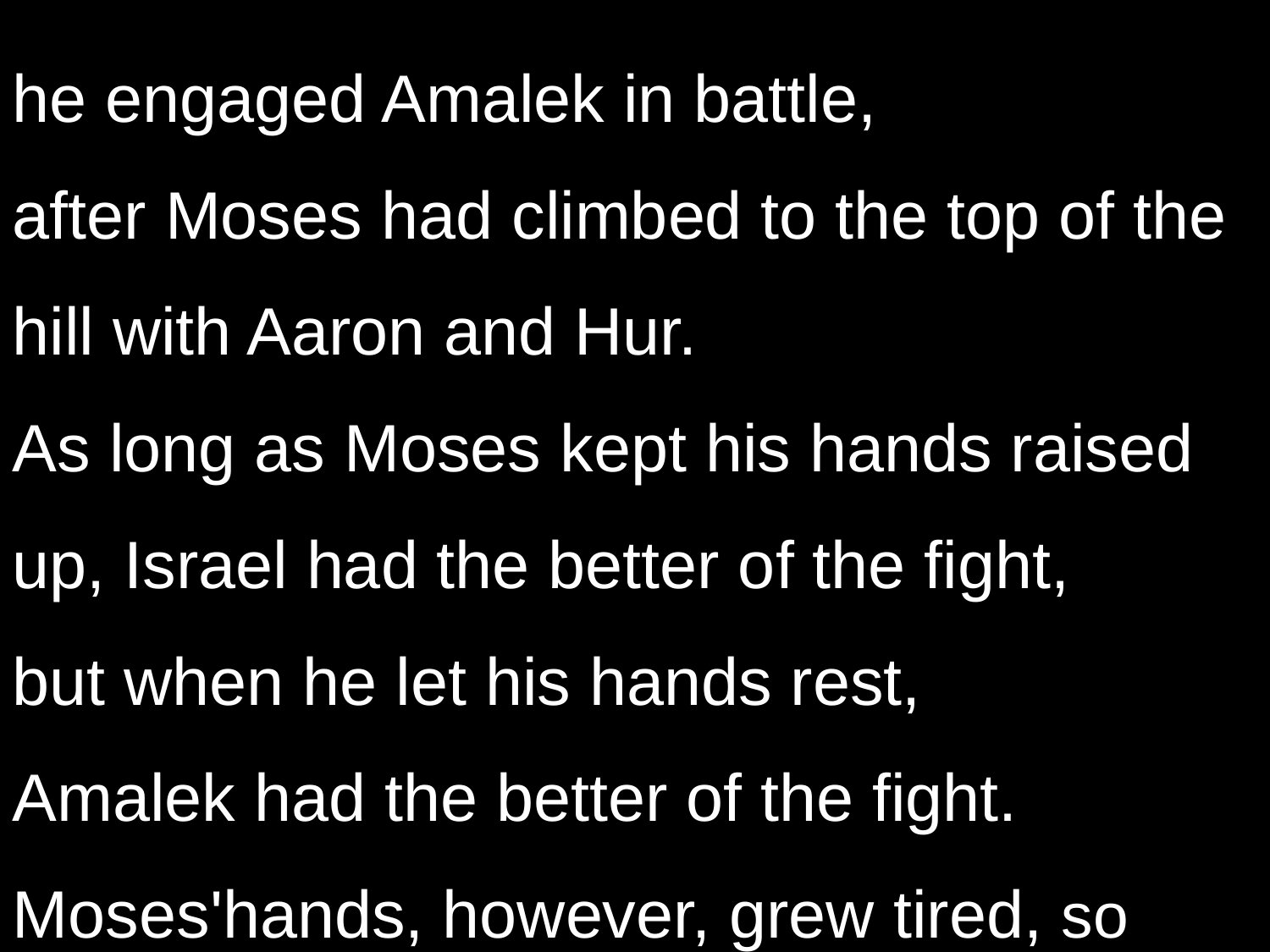

he engaged Amalek in battle,
after Moses had climbed to the top of the hill with Aaron and Hur.
As long as Moses kept his hands raised up, Israel had the better of the fight,
but when he let his hands rest,
Amalek had the better of the fight.
Moses'hands, however, grew tired, so